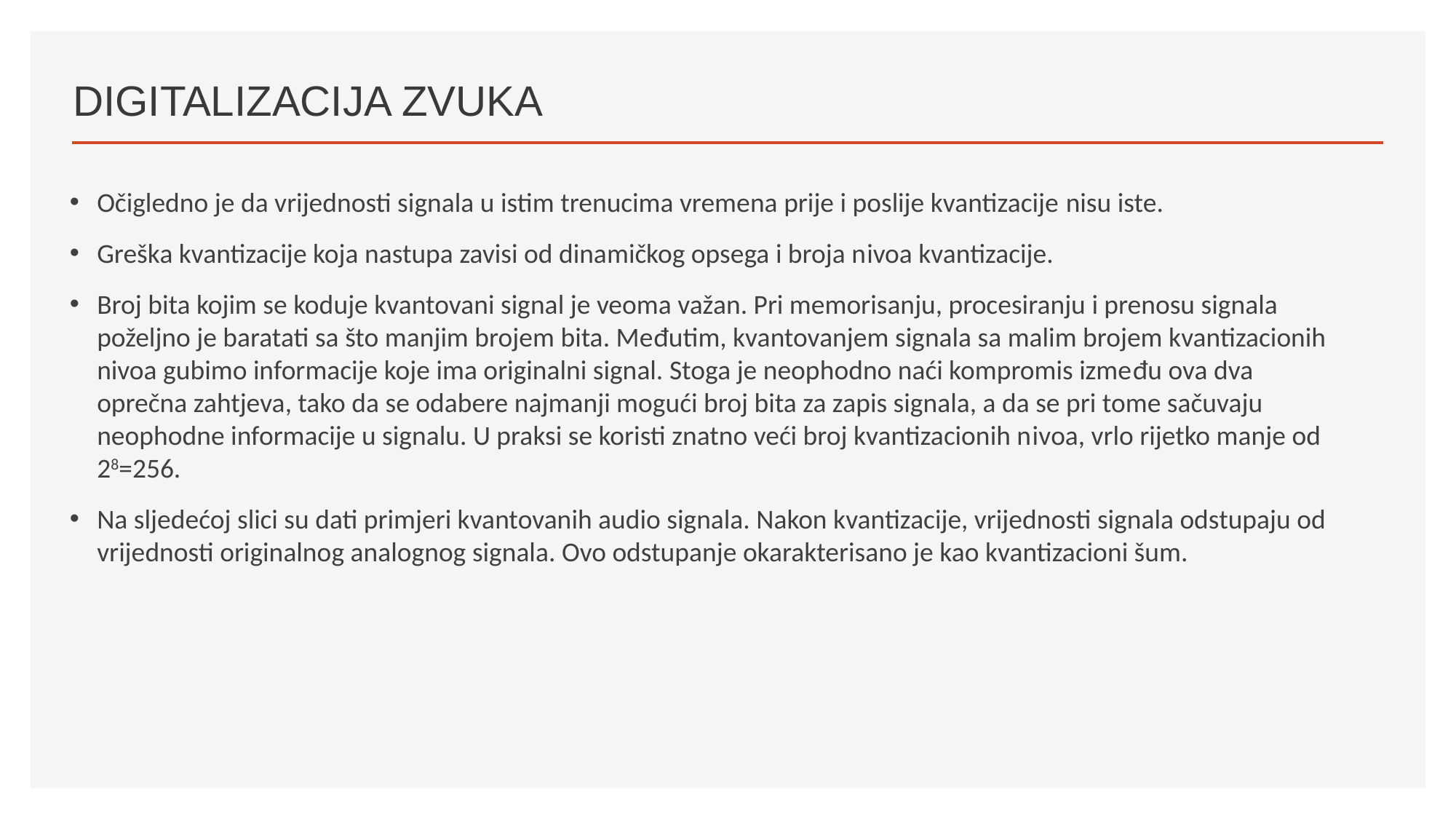

# DIGITALIZACIJA ZVUKA
Očigledno je da vrijednosti signala u istim trenucima vremena prije i poslije kvantizacije nisu iste.
Greška kvantizacije koja nastupa zavisi od dinamičkog opsega i broja nivoa kvantizacije.
Broj bita kojim se koduje kvantovani signal je veoma važan. Pri memorisanju, procesiranju i prenosu signala poželjno je baratati sa što manjim brojem bita. Međutim, kvantovanjem signala sa malim brojem kvantizacionih nivoa gubimo informacije koje ima originalni signal. Stoga je neophodno naći kompromis između ova dva oprečna zahtjeva, tako da se odabere najmanji mogući broj bita za zapis signala, a da se pri tome sačuvaju neophodne informacije u signalu. U praksi se koristi znatno veći broj kvantizacionih nivoa, vrlo rijetko manje od 28=256.
Na sljedećoj slici su dati primjeri kvantovanih audio signala. Nakon kvantizacije, vrijednosti signala odstupaju od vrijednosti originalnog analognog signala. Ovo odstupanje okarakterisano je kao kvantizacioni šum.